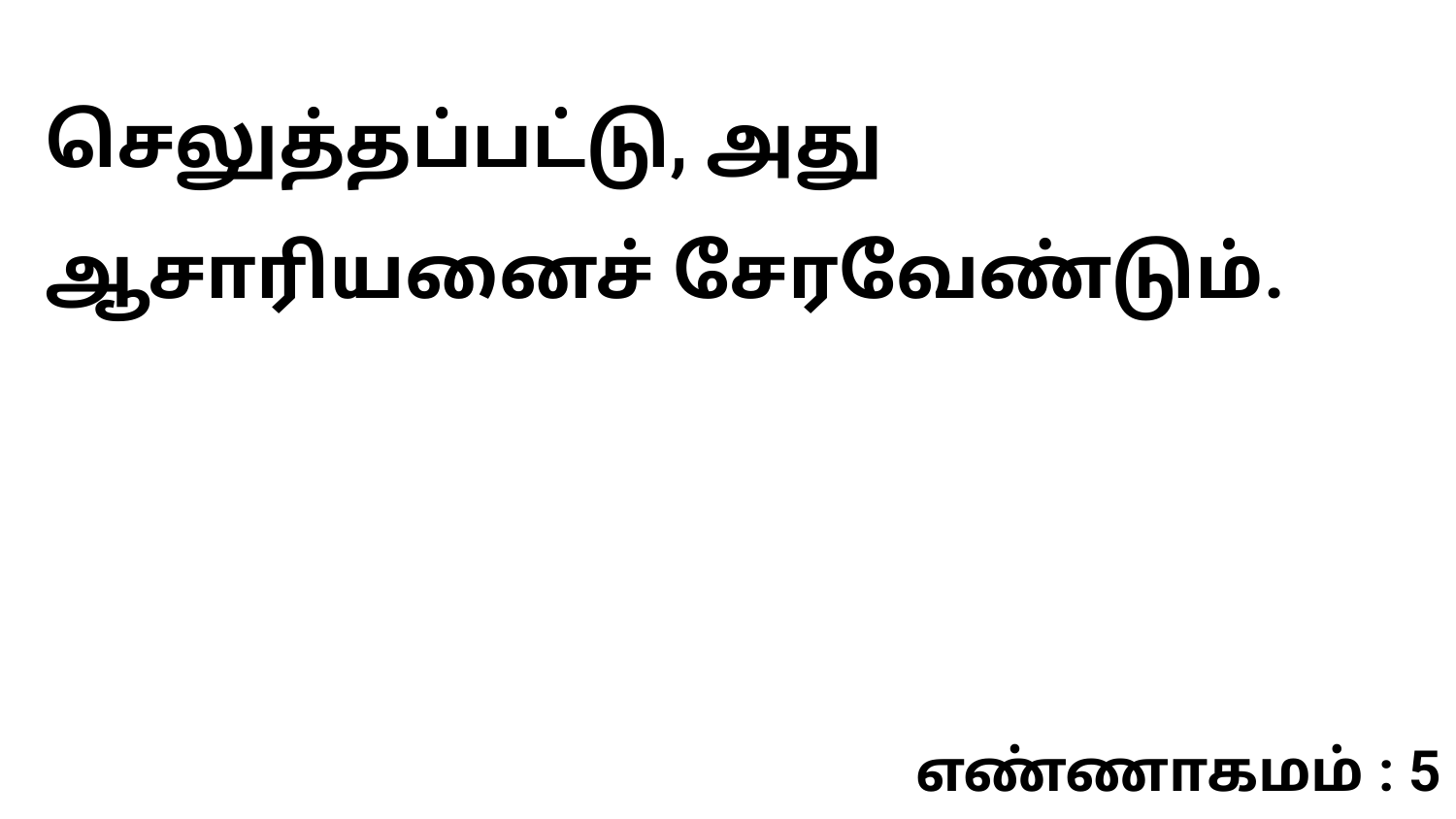

செலுத்தப்பட்டு, அது ஆசாரியனைச் சேரவேண்டும்.
எண்ணாகமம் : 5